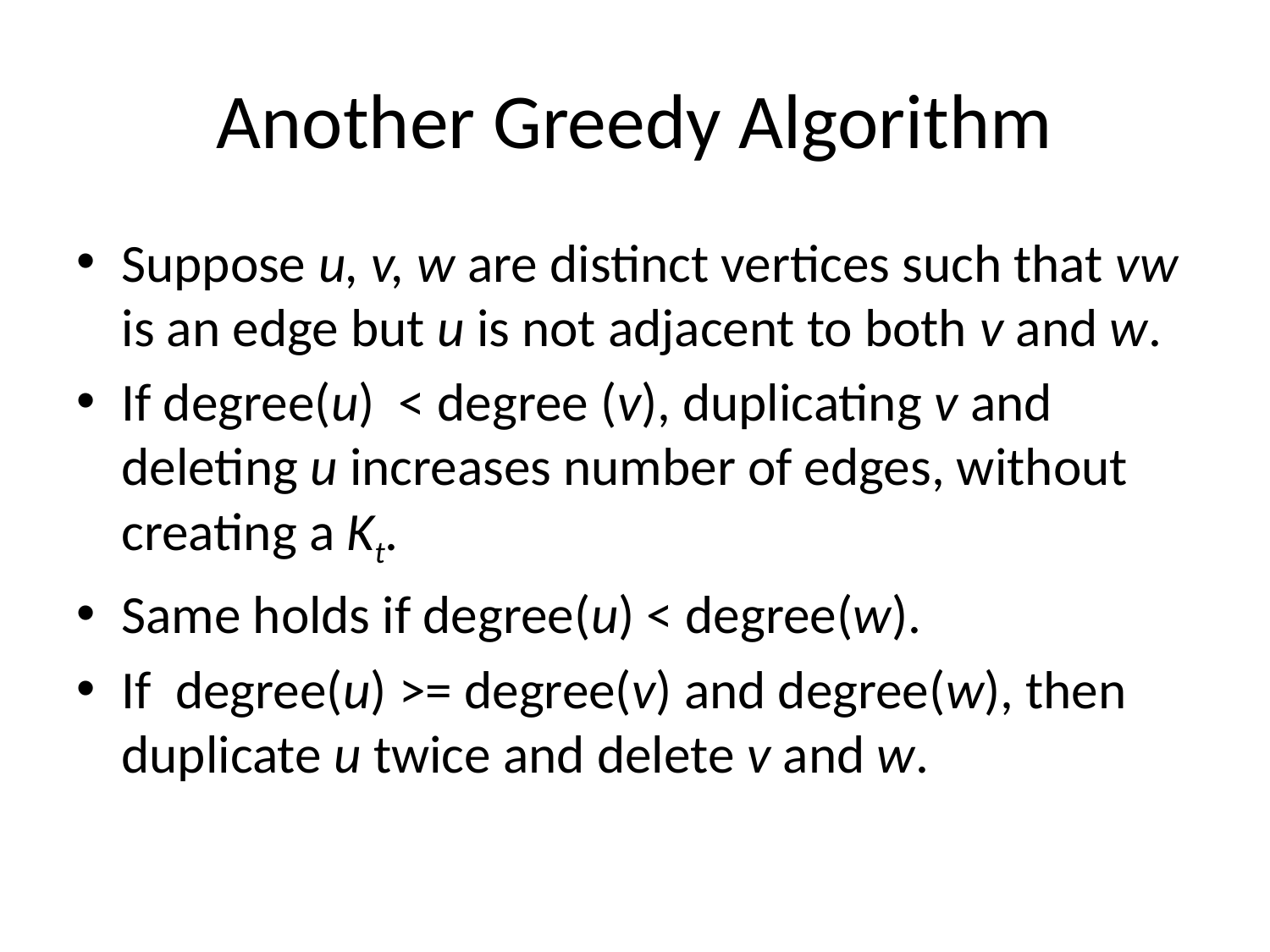

# Another Greedy Algorithm
Suppose u, v, w are distinct vertices such that vw is an edge but u is not adjacent to both v and w.
If degree(u)  < degree (v), duplicating v and deleting u increases number of edges, without creating a Kt.
Same holds if degree(u) < degree(w).
If  degree(u) >= degree(v) and degree(w), then duplicate u twice and delete v and w.